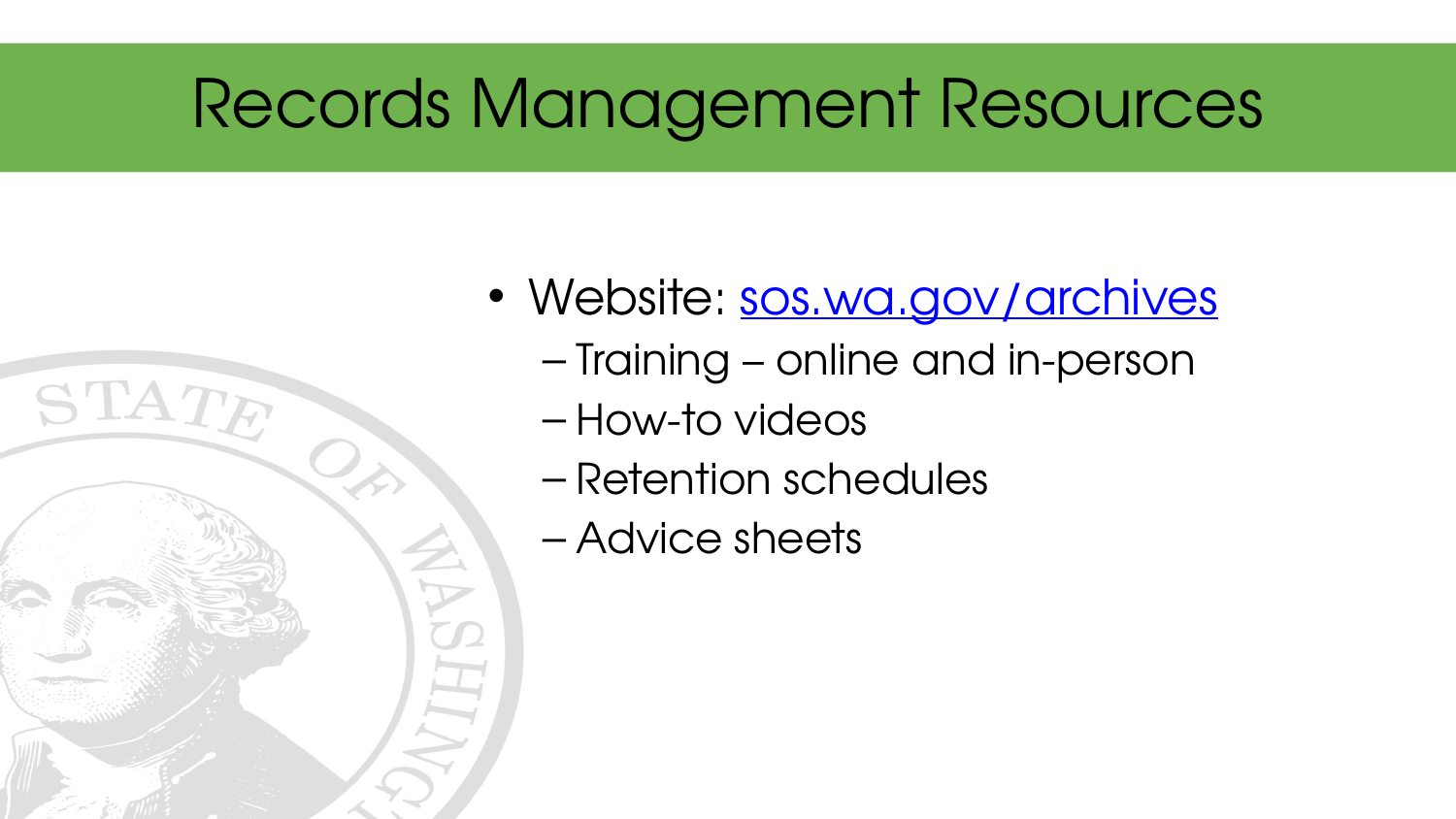

# Records Management Resources

Website: sos.wa.gov/archives
Training – online and in-person
How-to videos
Retention schedules
Advice sheets